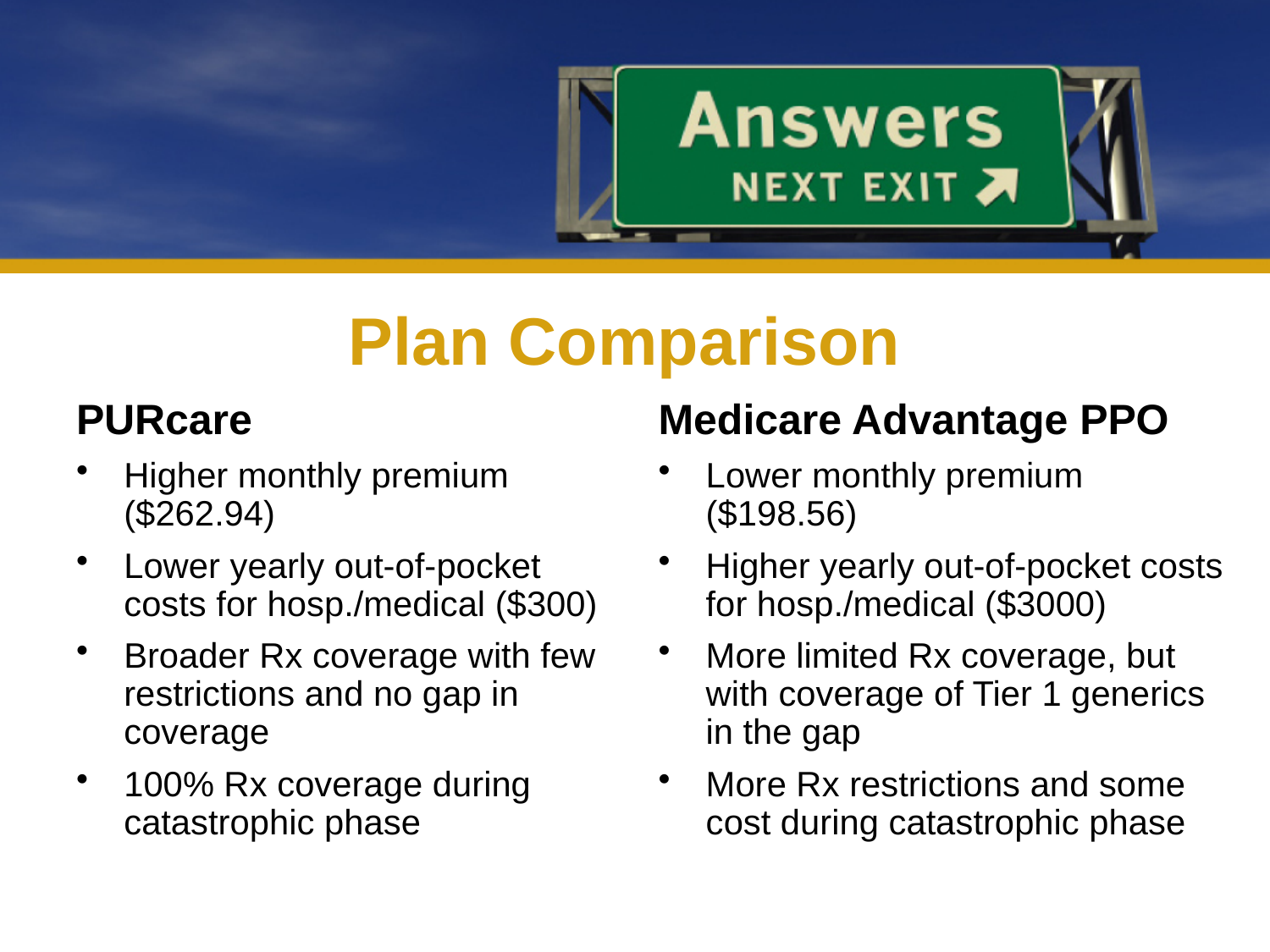

# Plan Comparison
PURcare
Higher monthly premium ($262.94)
Lower yearly out-of-pocket costs for hosp./medical ($300)
Broader Rx coverage with few restrictions and no gap in coverage
100% Rx coverage during catastrophic phase
Medicare Advantage PPO
Lower monthly premium ($198.56)
Higher yearly out-of-pocket costs for hosp./medical ($3000)
More limited Rx coverage, but with coverage of Tier 1 generics in the gap
More Rx restrictions and some cost during catastrophic phase